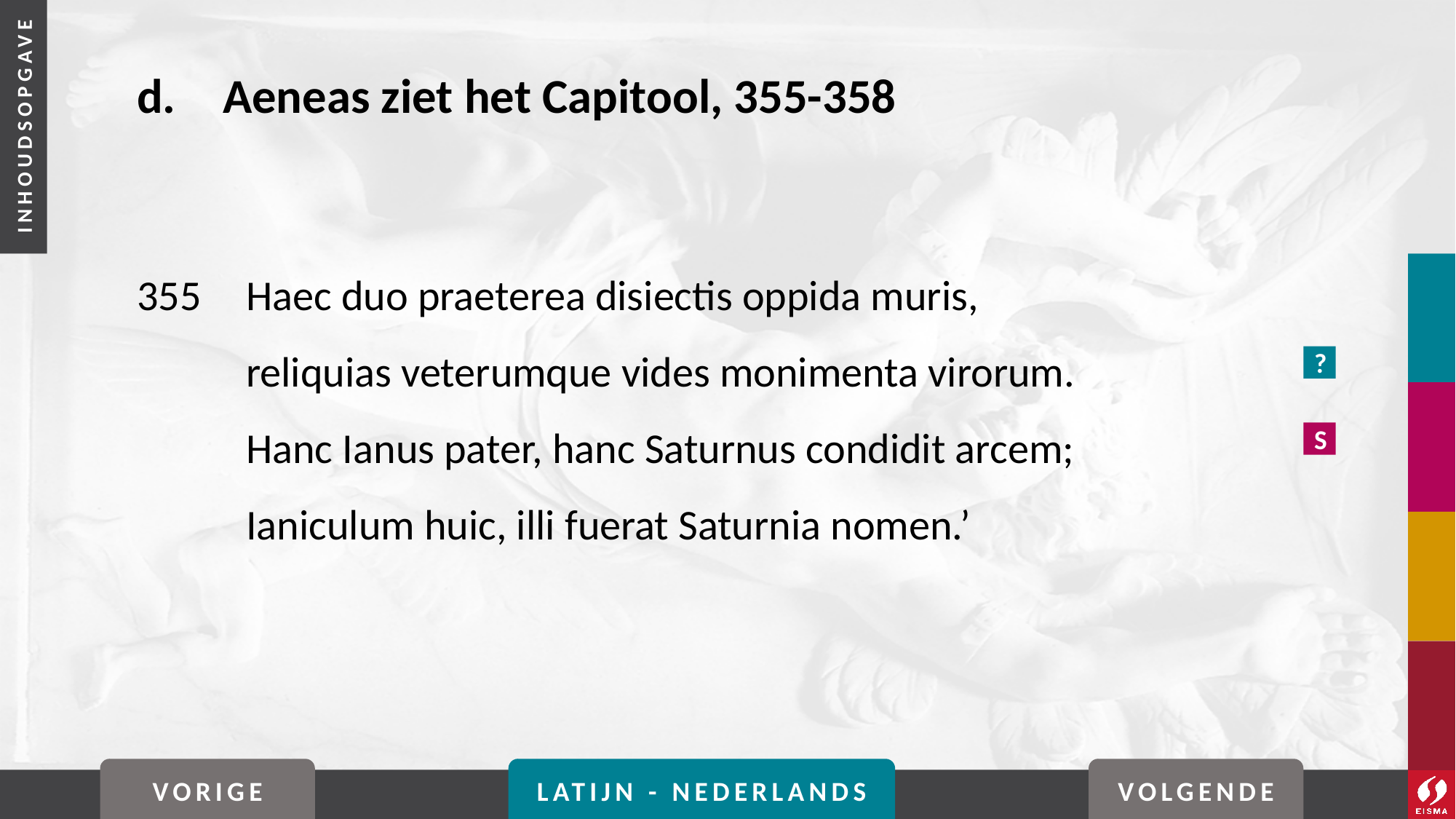

# d. 	Aeneas ziet het Capitool, 355-358
355	Haec duo praeterea disiectis oppida muris,
	reliquias veterumque vides monimenta virorum.
	Hanc Ianus pater, hanc Saturnus condidit arcem;
	Ianiculum huic, illi fuerat Saturnia nomen.’
?
S
VORIGE
LATIJN - NEDERLANDS
VOLGENDE